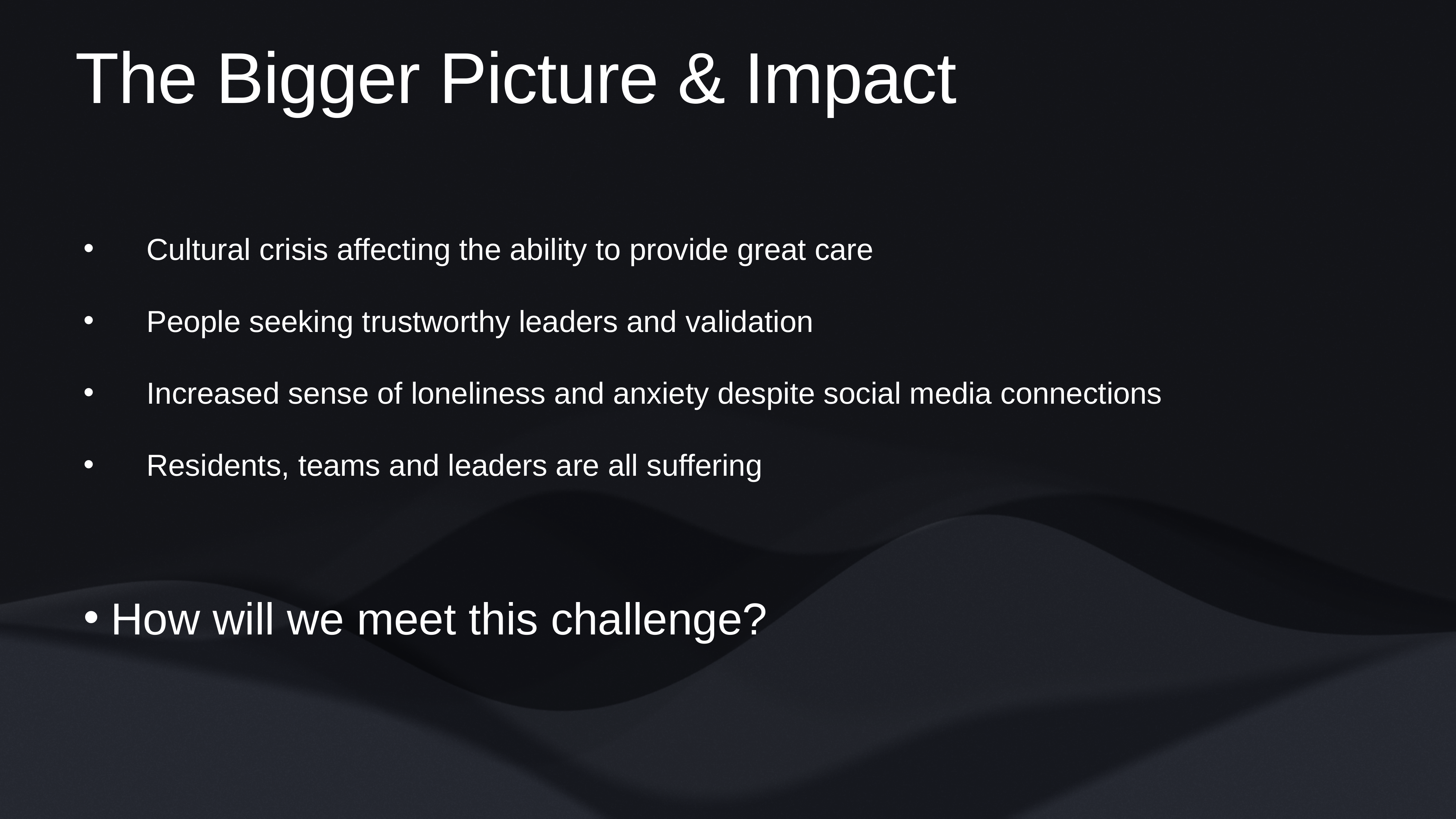

# The Bigger Picture & Impact
Cultural crisis affecting the ability to provide great care
People seeking trustworthy leaders and validation
Increased sense of loneliness and anxiety despite social media connections
Residents, teams and leaders are all suffering

How will we meet this challenge?